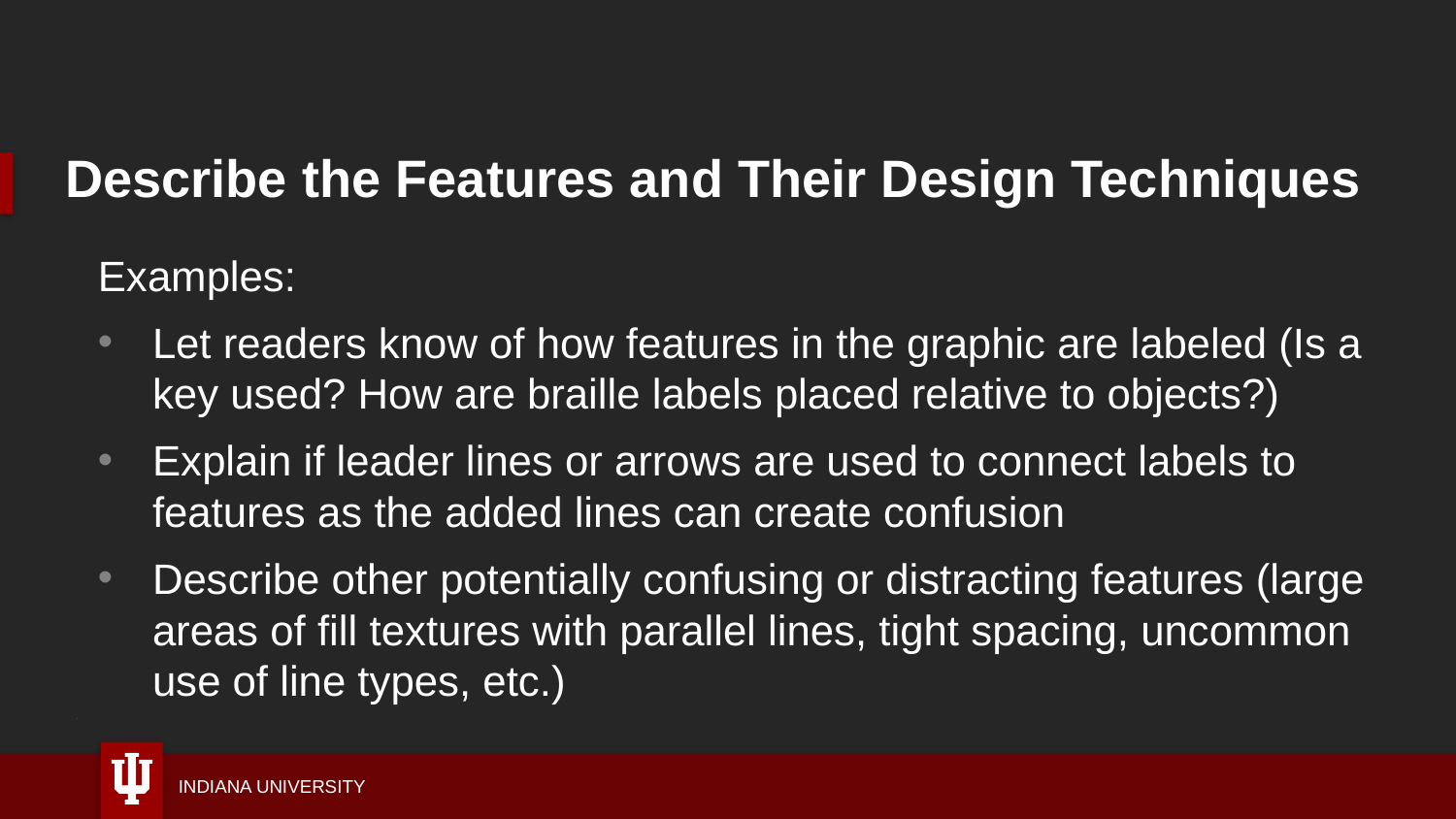

# Describe the Features and Their Design Techniques
Examples:
Let readers know of how features in the graphic are labeled (Is a key used? How are braille labels placed relative to objects?)
Explain if leader lines or arrows are used to connect labels to features as the added lines can create confusion
Describe other potentially confusing or distracting features (large areas of fill textures with parallel lines, tight spacing, uncommon use of line types, etc.)